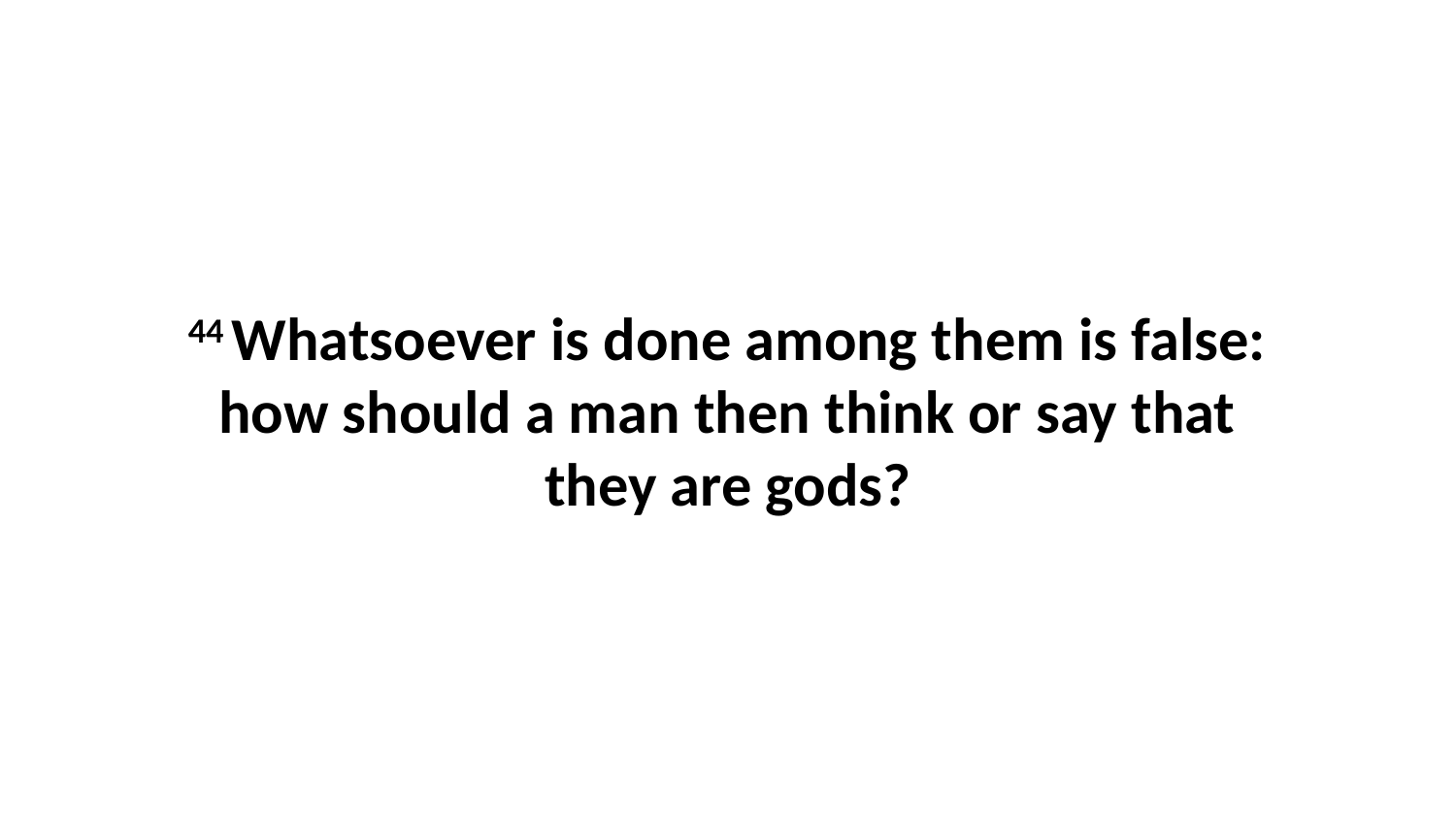

44 Whatsoever is done among them is false: how should a man then think or say that they are gods?